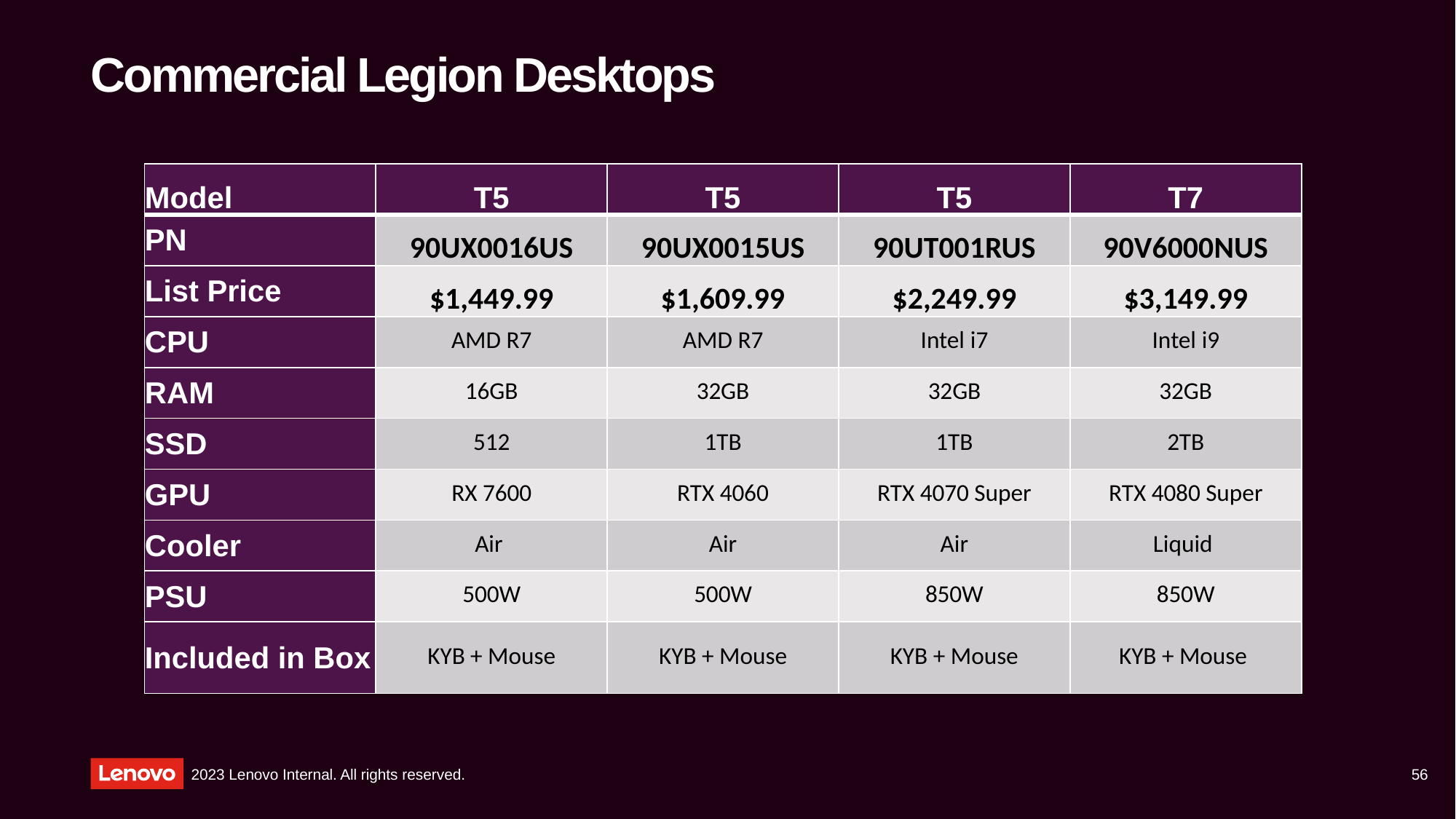

# Commercial Legion Desktops
| Model | T5 | T5 | T5 | T7 |
| --- | --- | --- | --- | --- |
| PN | 90UX0016US | 90UX0015US | 90UT001RUS | 90V6000NUS |
| List Price | $1,449.99 | $1,609.99 | $2,249.99 | $3,149.99 |
| CPU | AMD R7 | AMD R7 | Intel i7 | Intel i9 |
| RAM | 16GB | 32GB | 32GB | 32GB |
| SSD | 512 | 1TB | 1TB | 2TB |
| GPU | RX 7600 | RTX 4060 | RTX 4070 Super | RTX 4080 Super |
| Cooler | Air | Air | Air | Liquid |
| PSU | 500W | 500W | 850W | 850W |
| Included in Box | KYB + Mouse | KYB + Mouse | KYB + Mouse | KYB + Mouse |
56